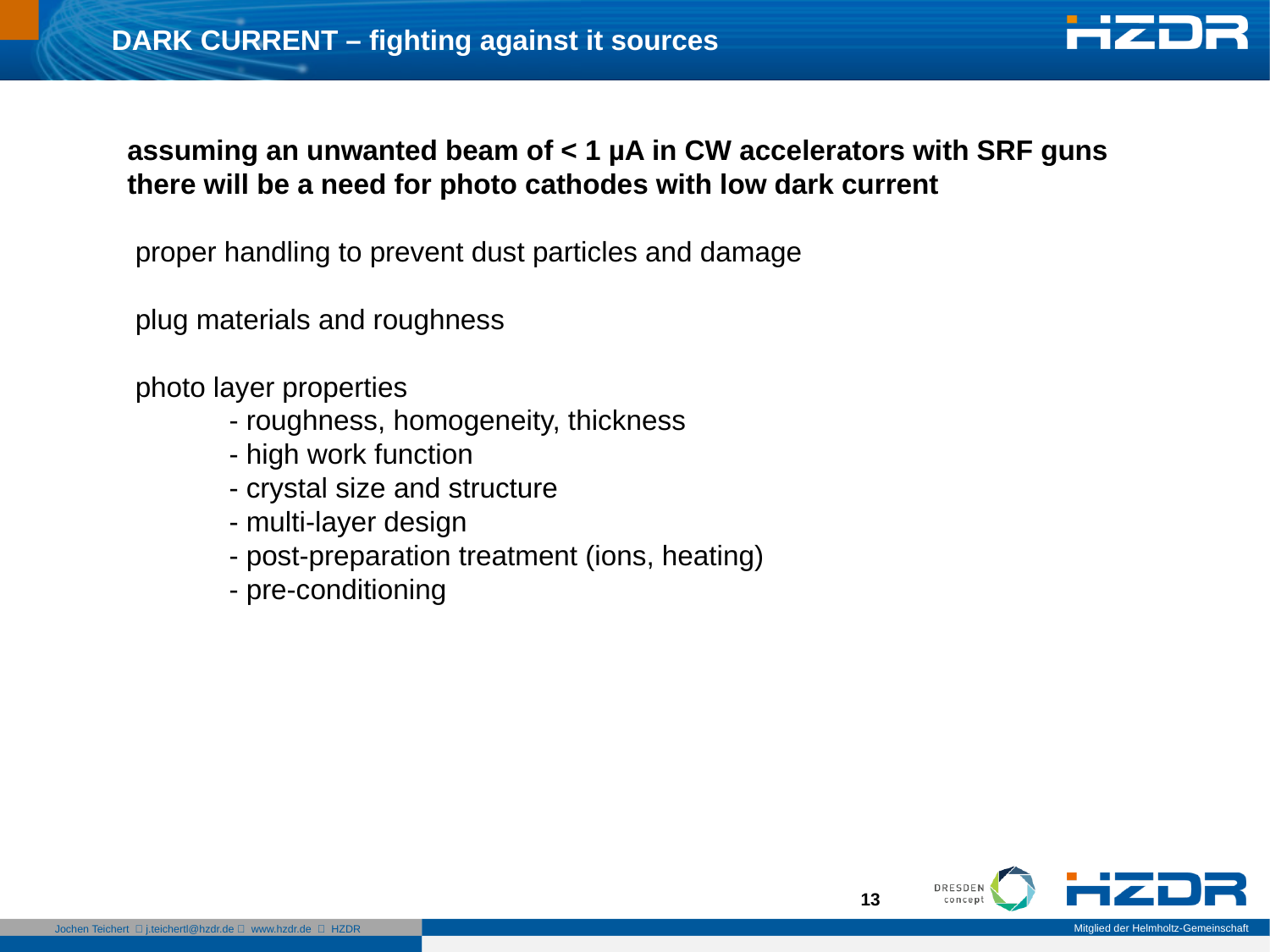

DARK CURRENT – fighting against it sources
assuming an unwanted beam of < 1 µA in CW accelerators with SRF guns
there will be a need for photo cathodes with low dark current

 proper handling to prevent dust particles and damage

 plug materials and roughness

 photo layer properties
             - roughness, homogeneity, thickness
             - high work function
             - crystal size and structure
             - multi-layer design
             - post-preparation treatment (ions, heating)
             - pre-conditioning